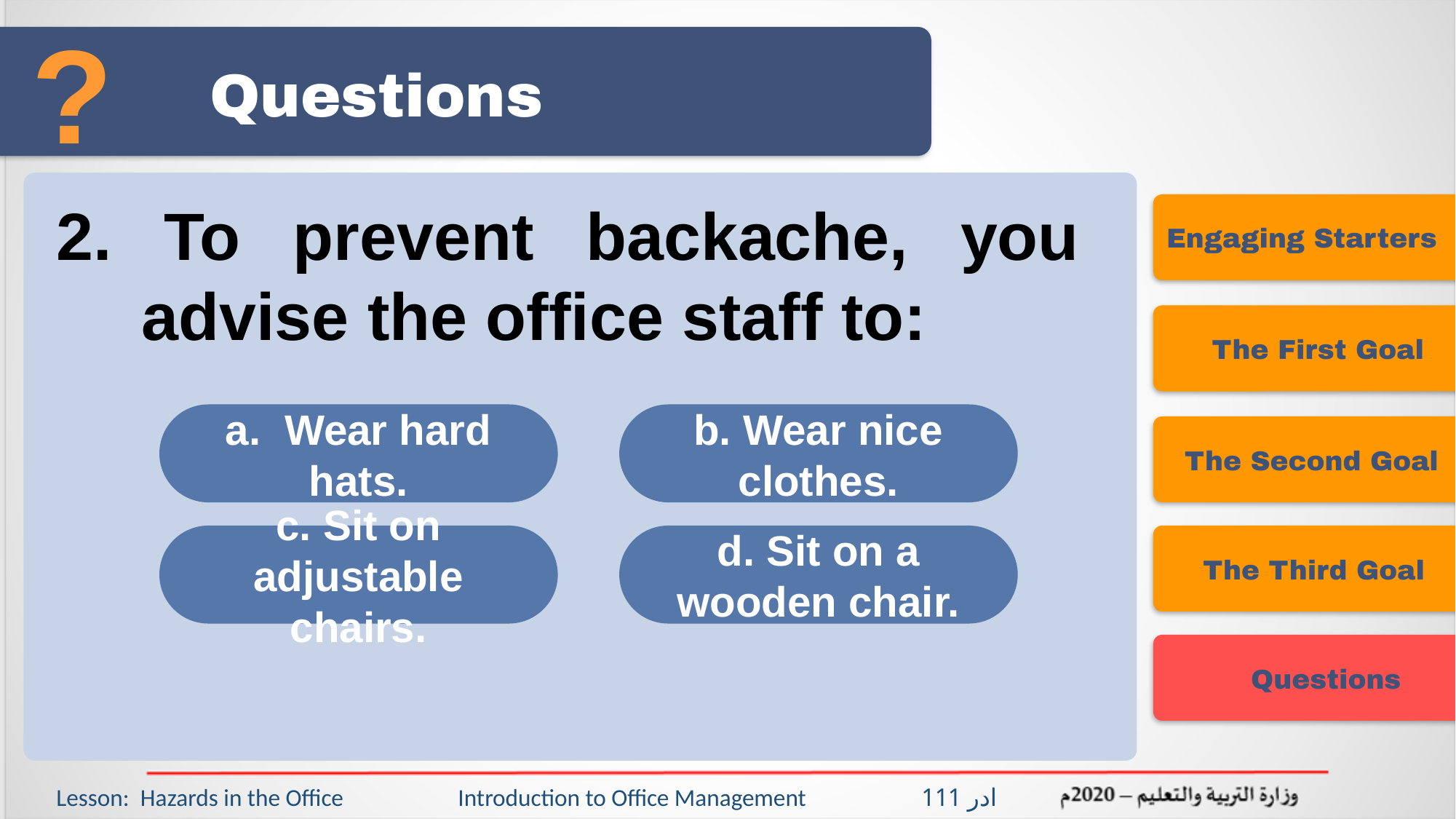

?

# Questions

2. To prevent backache, you advise the office staff to:
Engaging Starters
     The First Goal
a.  Wear hard hats.
b. Wear nice clothes.
  The Second Goal
c. Sit on adjustable chairs.
d. Sit on a wooden chair.
    The Third Goal
 Questions
Lesson:  Hazards in the Office                     Introduction to Office Management                     ادر 111